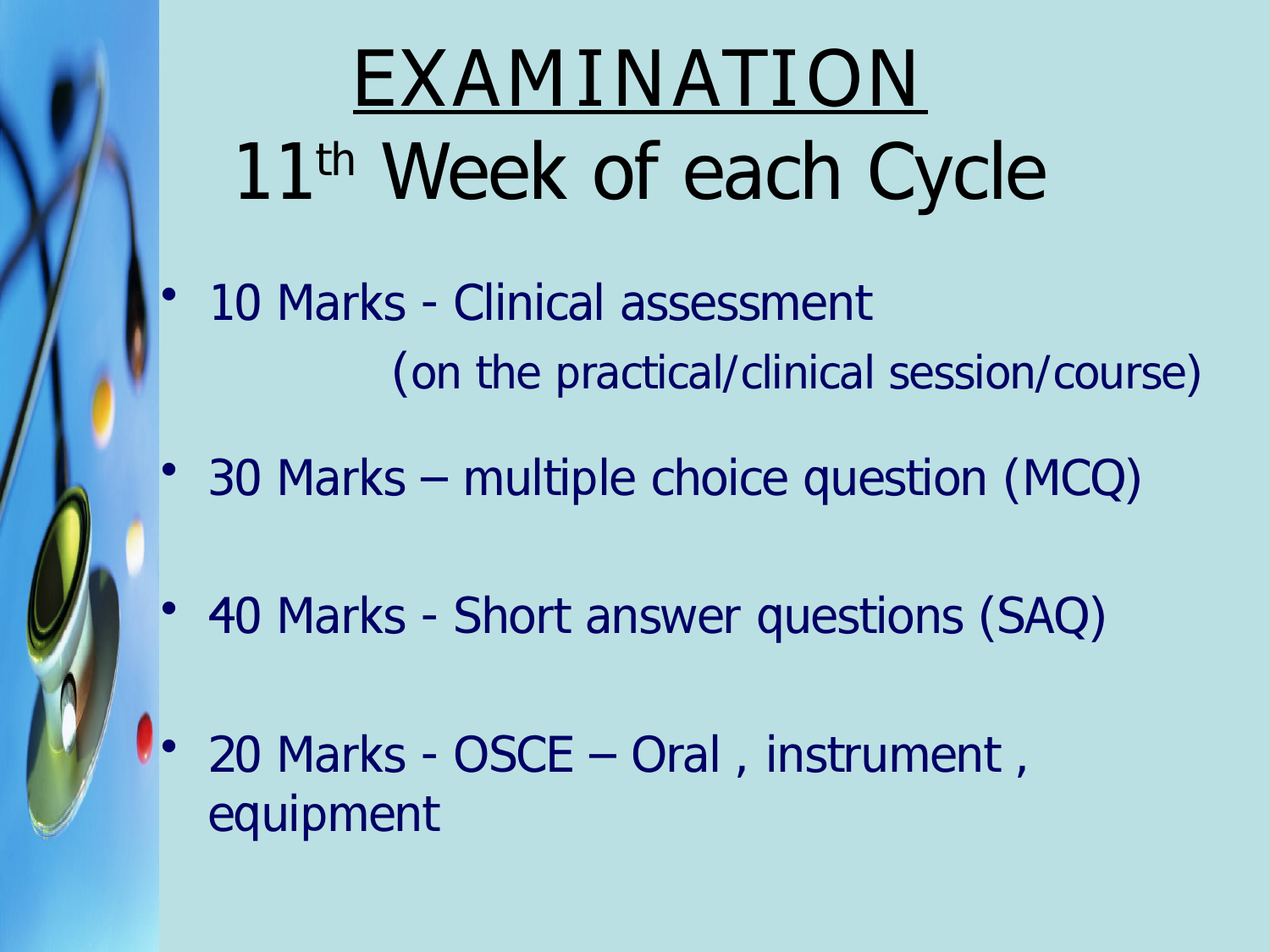

# EXAMINATION 11th Week of each Cycle
10 Marks - Clinical assessment
               (on the practical/clinical session/course)

30 Marks – multiple choice question (MCQ)

40 Marks - Short answer questions (SAQ)

20 Marks - OSCE – Oral , instrument , equipment